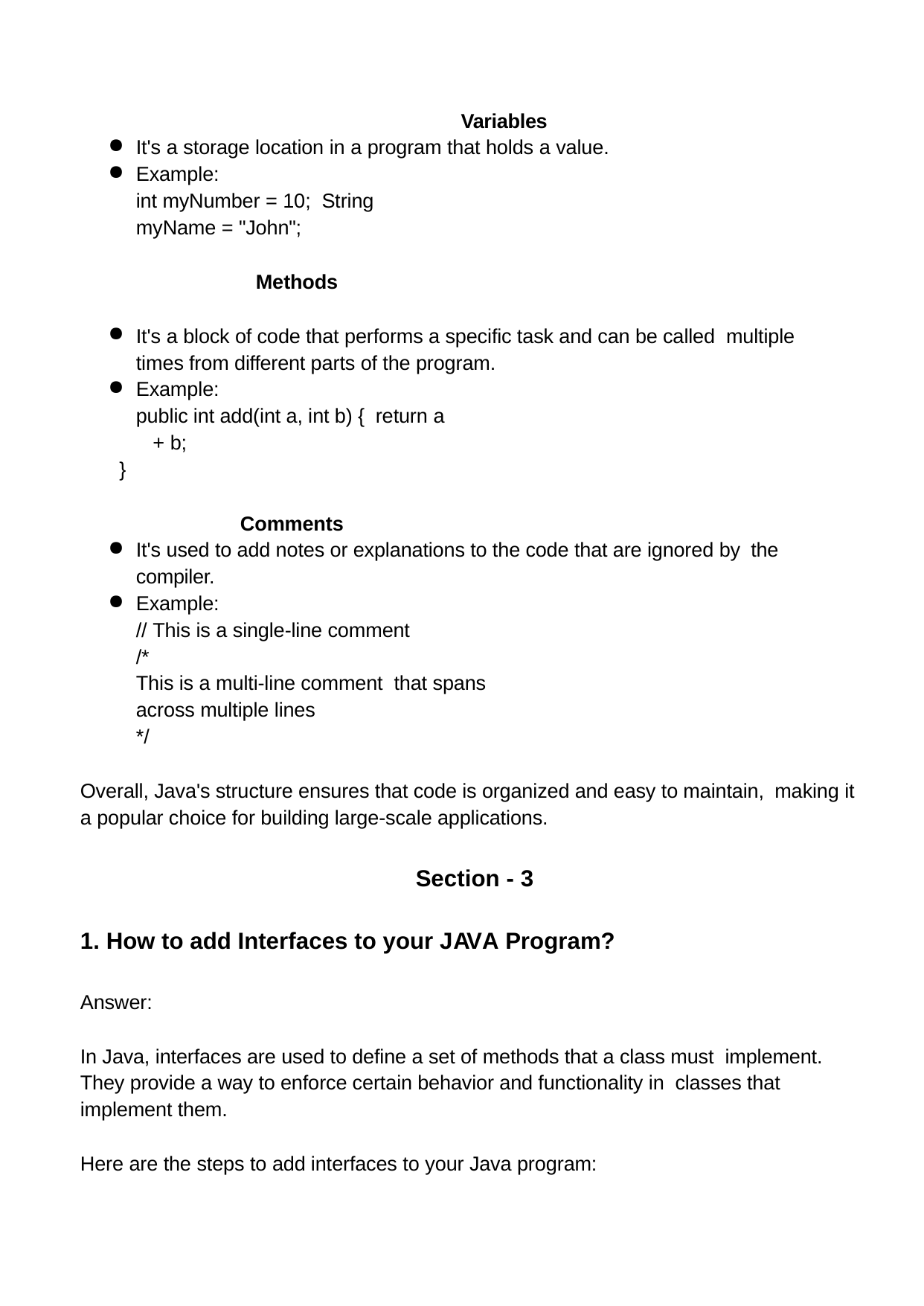

Variables
It's a storage location in a program that holds a value.
Example:
int myNumber = 10;  String myName = "John";

Methods

It's a block of code that performs a specific task and can be called  multiple times from different parts of the program.
Example:
public int add(int a, int b) {  return a + b;
}

Comments
It's used to add notes or explanations to the code that are ignored by  the compiler.
Example:
// This is a single-line comment
/*
This is a multi-line comment  that spans across multiple lines
*/

Overall, Java's structure ensures that code is organized and easy to maintain,  making it a popular choice for building large-scale applications.

Section - 3

1. How to add Interfaces to your JAVA Program?

Answer:

In Java, interfaces are used to define a set of methods that a class must  implement. They provide a way to enforce certain behavior and functionality in  classes that implement them.

Here are the steps to add interfaces to your Java program: